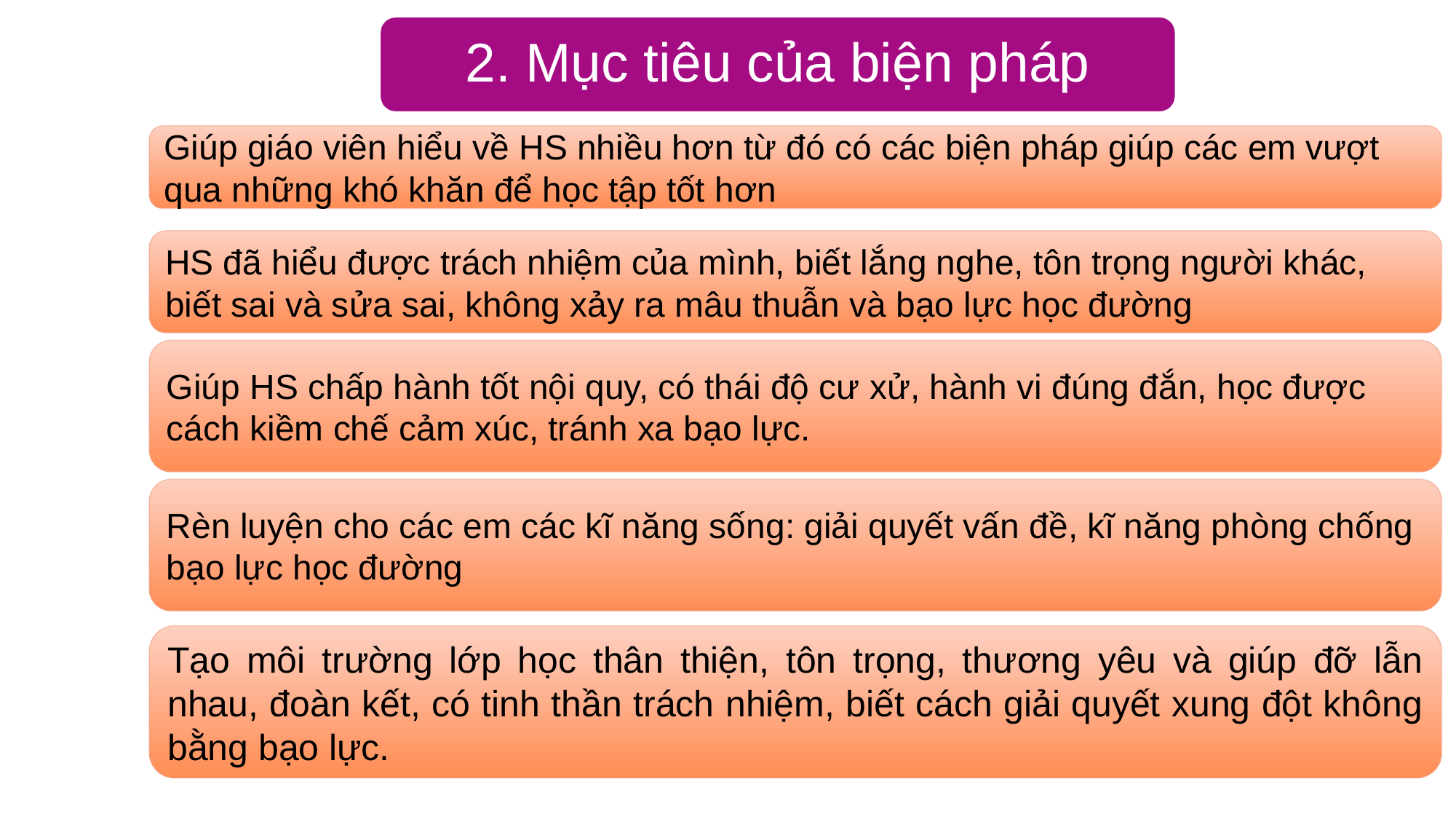

2. Mục tiêu của biện pháp

Giúp giáo viên hiểu về HS nhiều hơn từ đó có các biện pháp giúp các em vượt qua những khó khăn để học tập tốt hơn
HS đã hiểu được trách nhiệm của mình, biết lắng nghe, tôn trọng người khác, biết sai và sửa sai, không xảy ra mâu thuẫn và bạo lực học đường
Giúp HS chấp hành tốt nội quy, có thái độ cư xử, hành vi đúng đắn, học được cách kiềm chế cảm xúc, tránh xa bạo lực.
Rèn luyện cho các em các kĩ năng sống: giải quyết vấn đề, kĩ năng phòng chống bạo lực học đường
Tạo môi trường lớp học thân thiện, tôn trọng, thương yêu và giúp đỡ lẫn nhau, đoàn kết, có tinh thần trách nhiệm, biết cách giải quyết xung đột không bằng bạo lực.